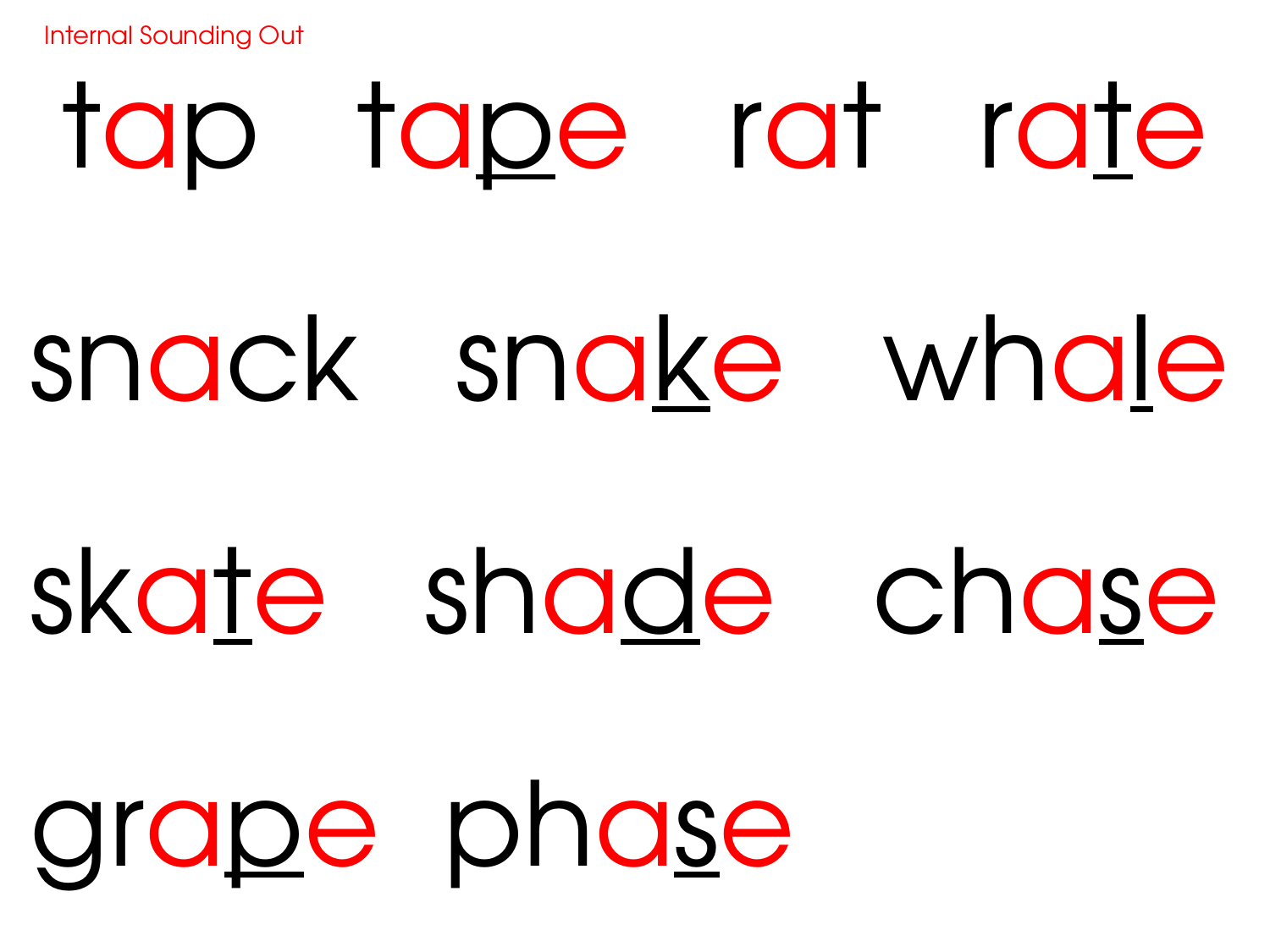

Internal Sounding Out
 tap   tape   rat   rate

snack   snake   whale

skate   shade   chase

grape  phase